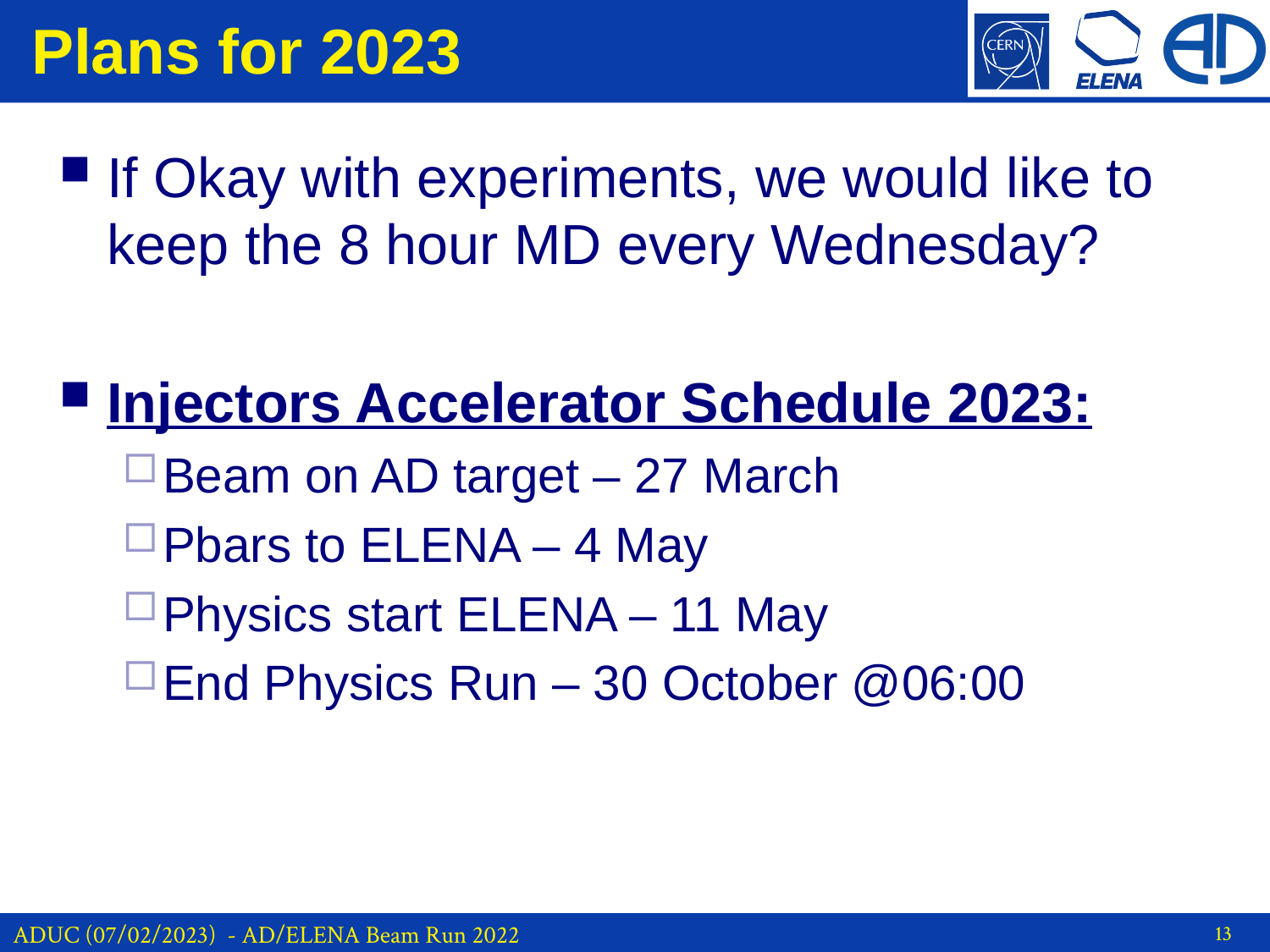

# Plans for 2023
If Okay with experiments, we would like to keep the 8 hour MD every Wednesday?

Injectors Accelerator Schedule 2023:
Beam on AD target – 27 March
Pbars to ELENA – 4 May
Physics start ELENA – 11 May
End Physics Run – 30 October @06:00
13
ADUC (07/02/2023)  - AD/ELENA Beam Run 2022